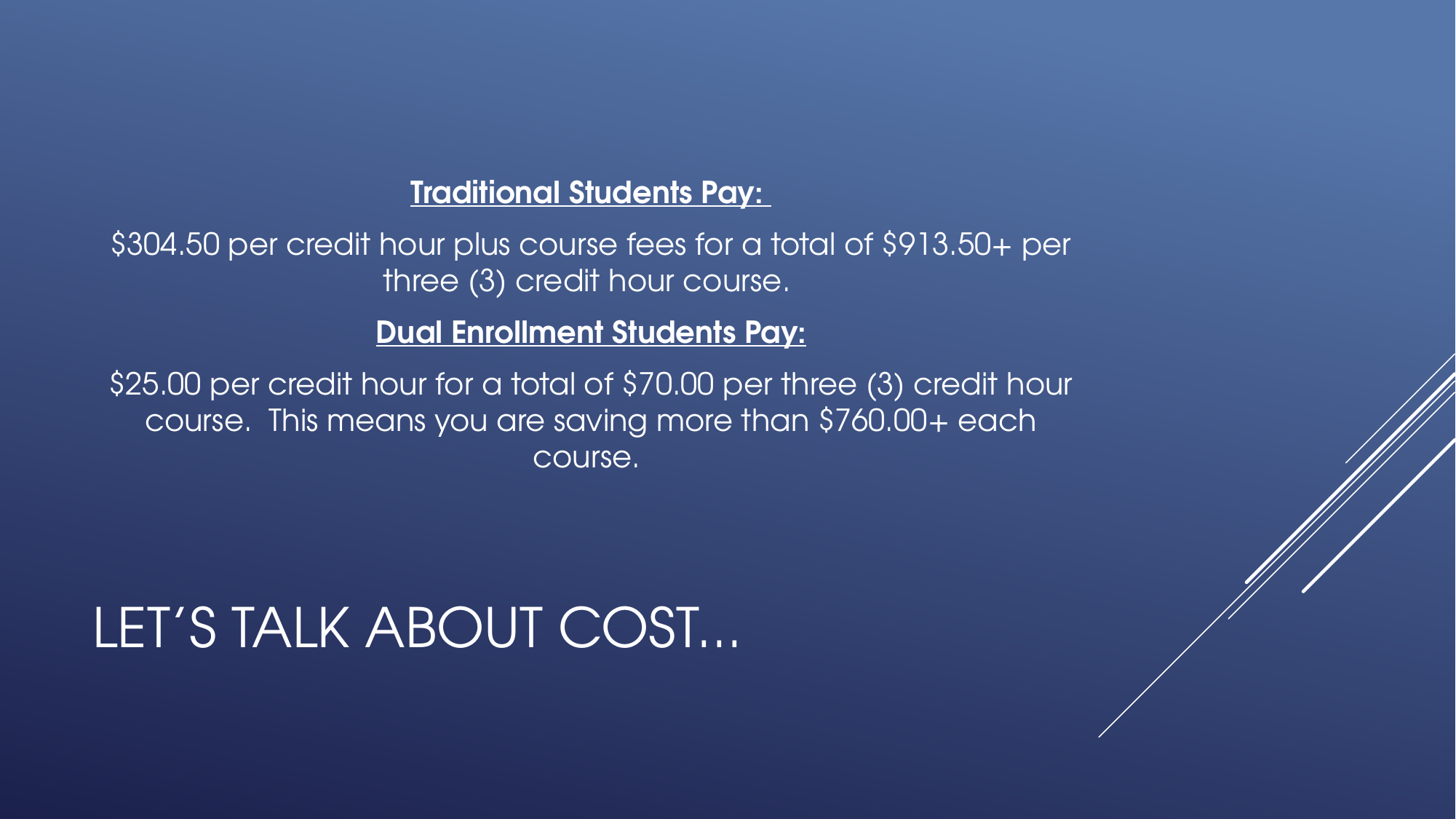

Traditional Students Pay:
$304.50 per credit hour plus course fees for a total of $913.50+ per three (3) credit hour course.
Dual Enrollment Students Pay:
$25.00 per credit hour for a total of $70.00 per three (3) credit hour course.  This means you are saving more than $760.00+ each course.

# LET’S TALK ABOUT COST...